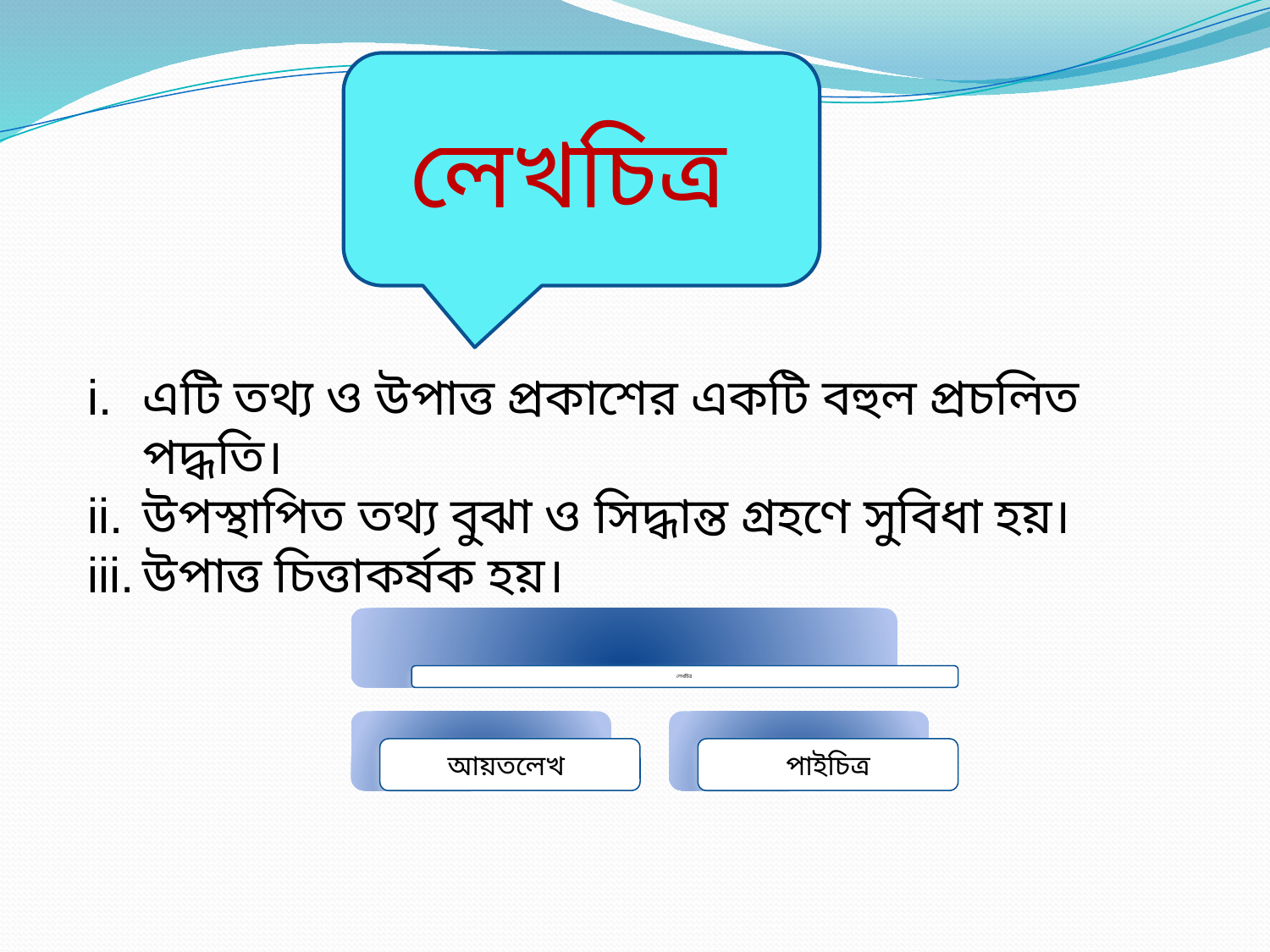

লেখচিত্র
এটি তথ্য ও উপাত্ত প্রকাশের একটি বহুল প্রচলিত পদ্ধতি।
উপস্থাপিত তথ্য বুঝা ও সিদ্ধান্ত গ্রহণে সুবিধা হয়।
উপাত্ত চিত্তাকর্ষক হয়।
লেখচিত্র
আয়তলেখ
পাইচিত্র